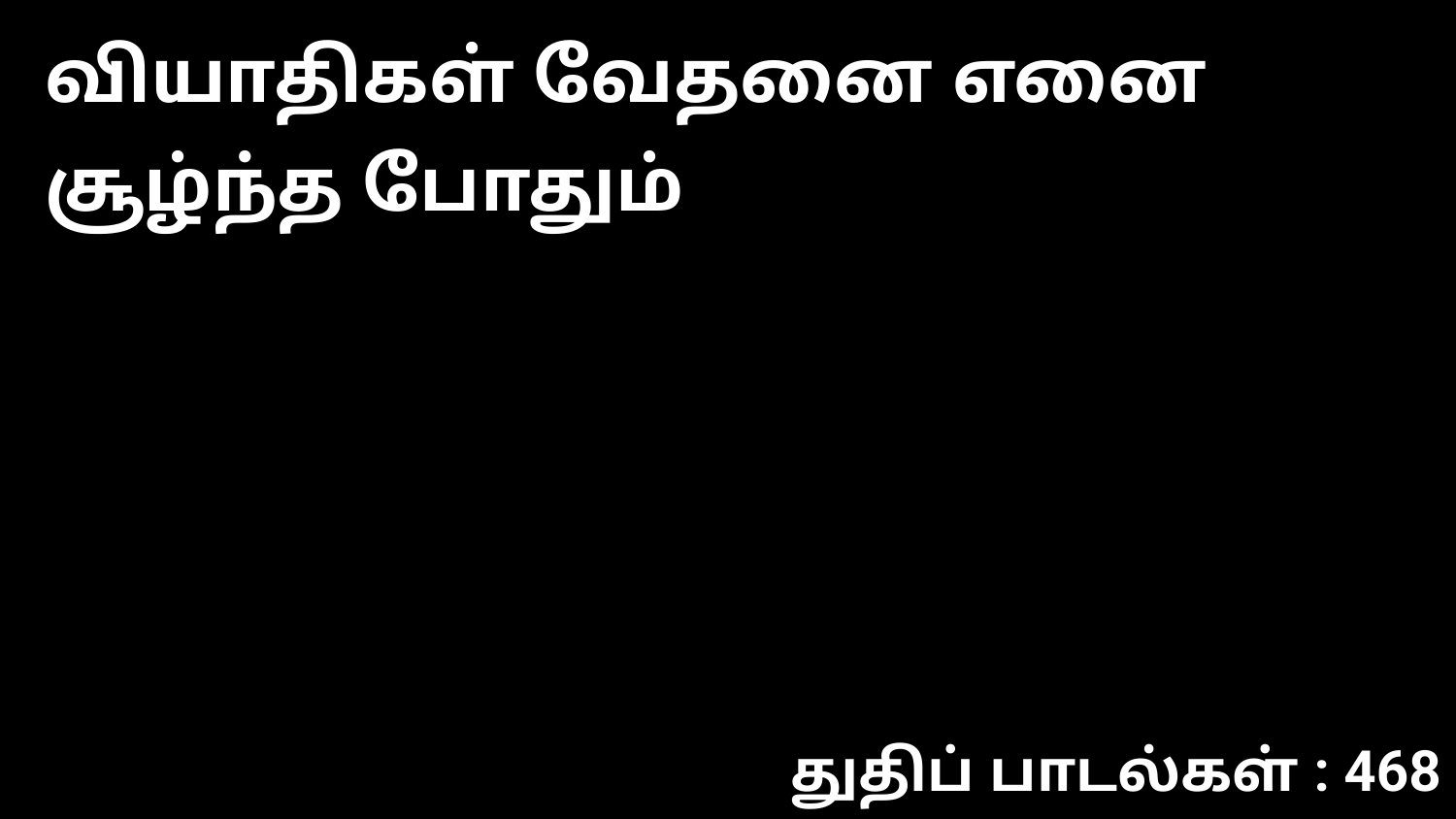

வியாதிகள் வேதனை எனை சூழ்ந்த போதும்
துதிப் பாடல்கள் : 468